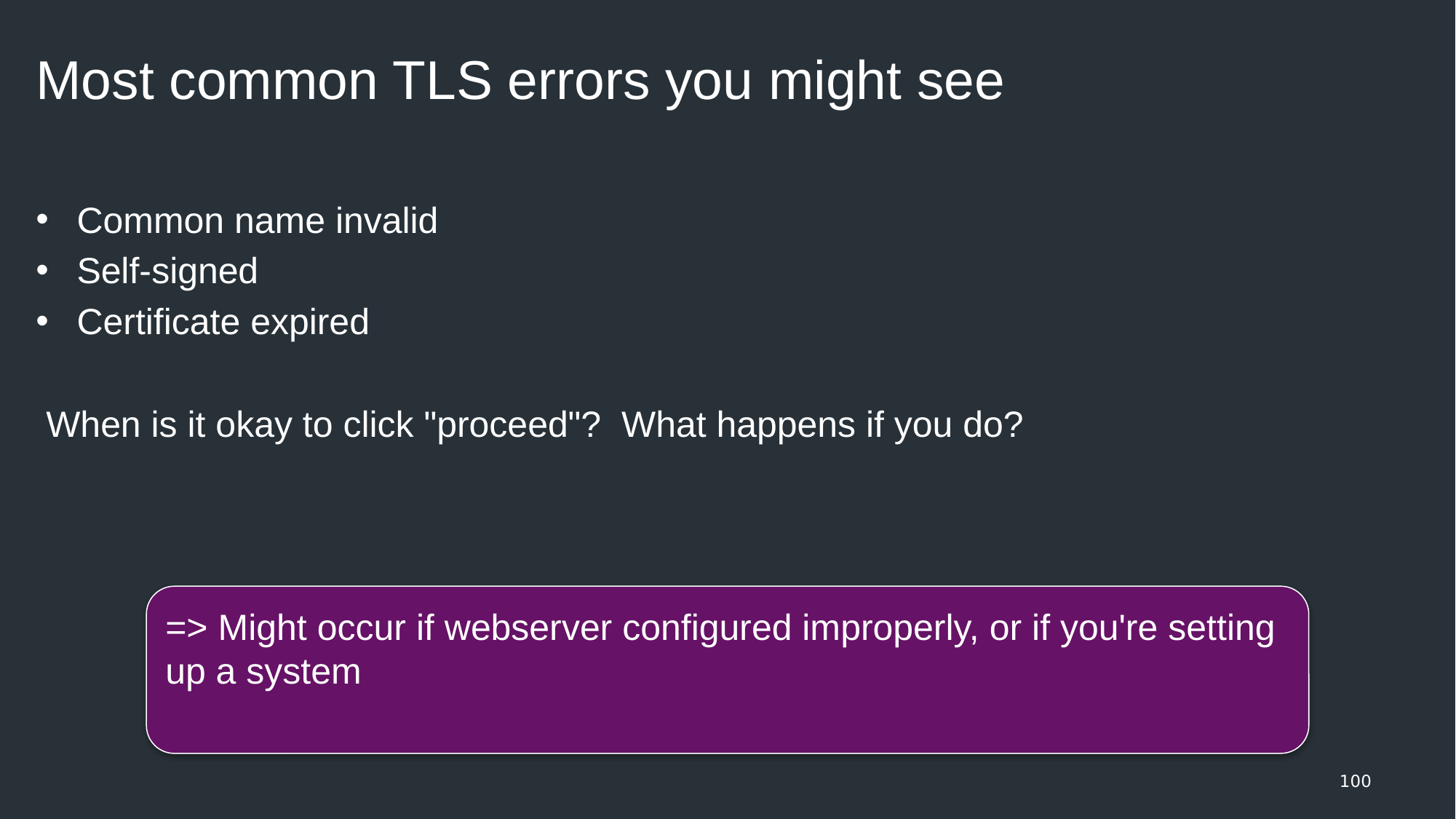

# Most common TLS errors you might see
Common name invalid
Self-signed
Certificate expired

 When is it okay to click "proceed"?  What happens if you do?
=> Might occur if webserver configured improperly, or if you're setting up a system

100